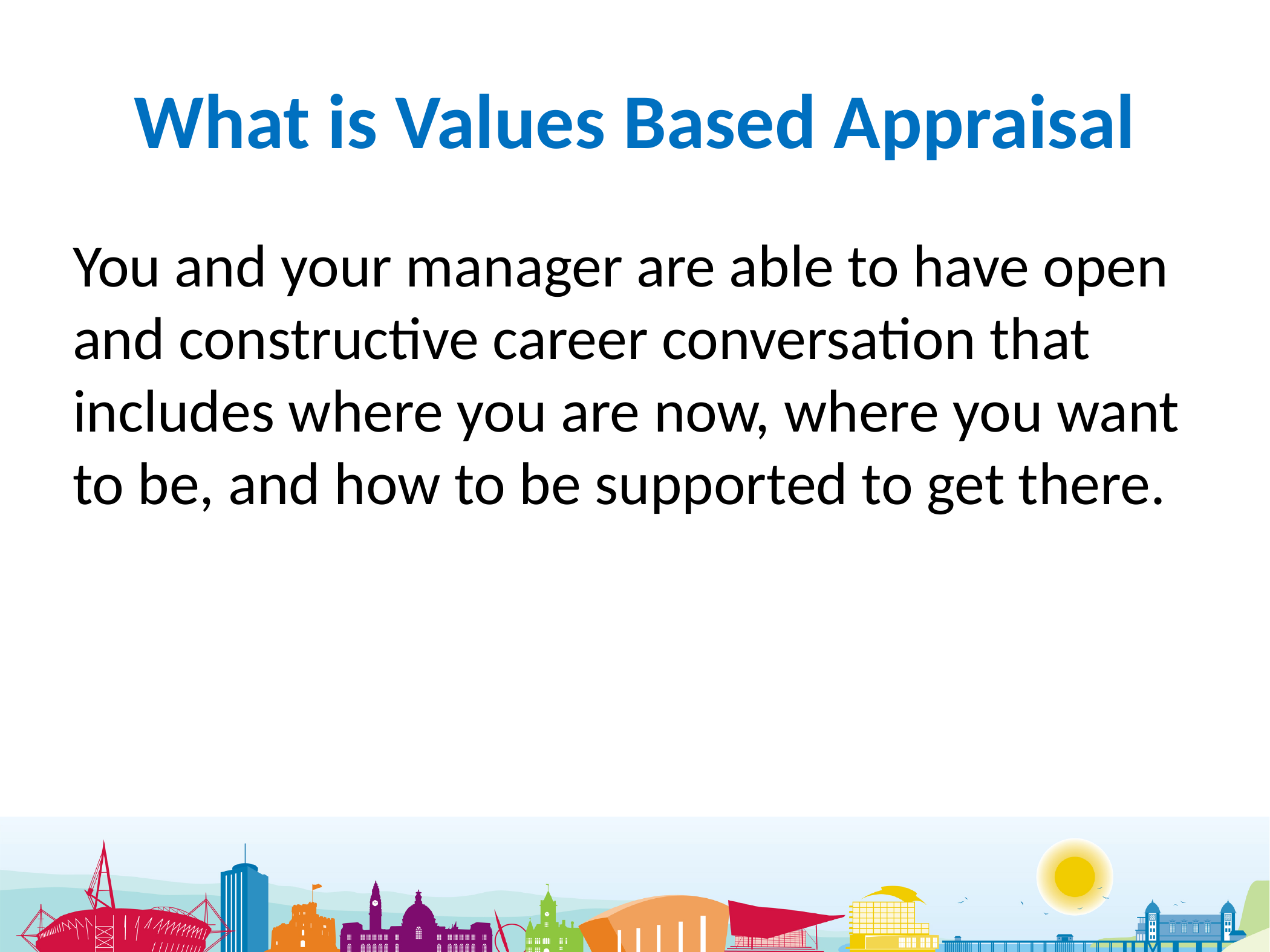

# What is Values Based Appraisal
You and your manager are able to have open and constructive career conversation that includes where you are now, where you want to be, and how to be supported to get there.